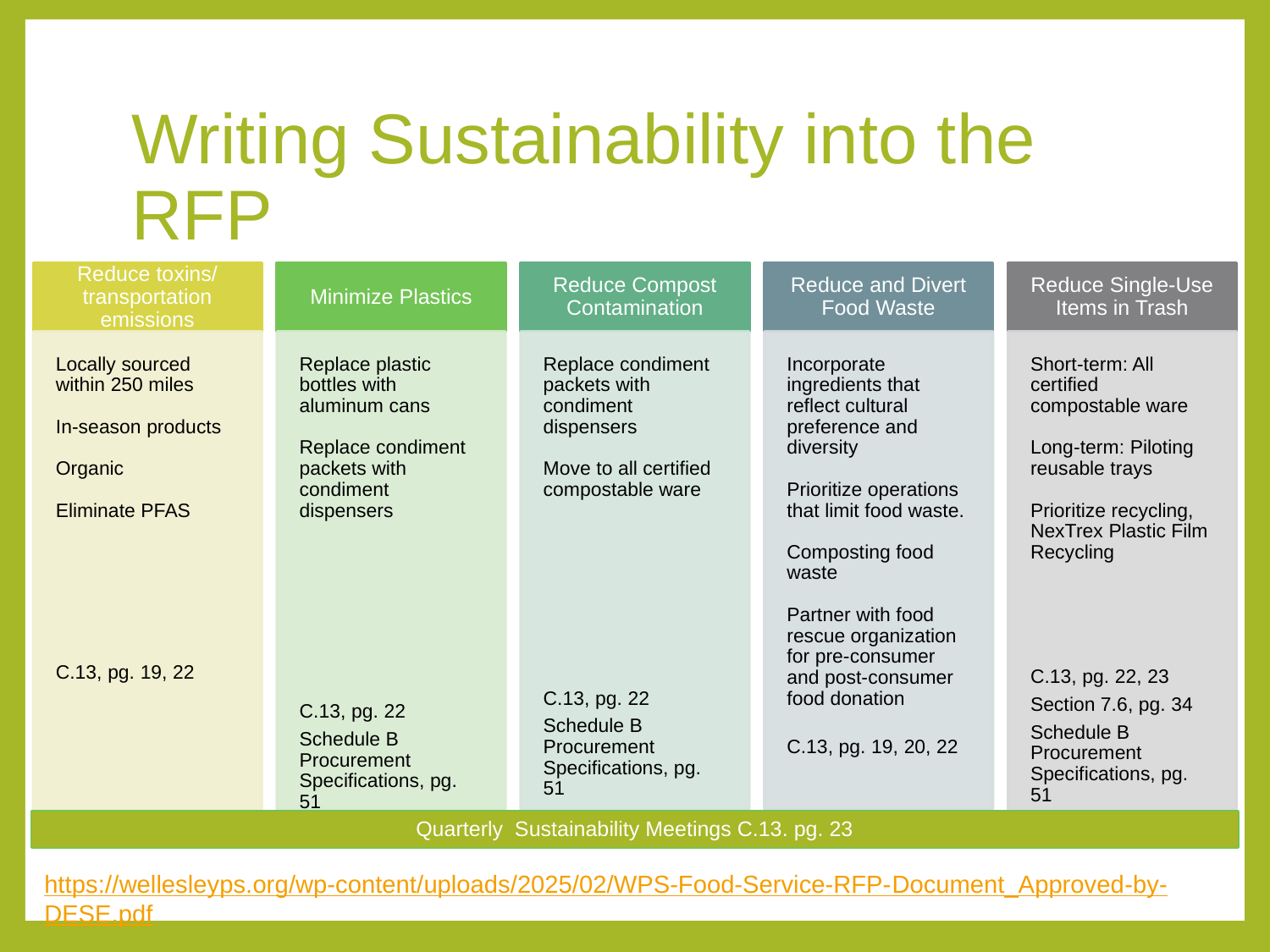

# Writing Sustainability into the RFP
Reduce toxins/ transportation emissions
Locally sourced within 250 miles
In-season products
Organic
Eliminate PFAS

C.13, pg. 19, 22
Minimize Plastics
Replace plastic bottles with aluminum cans
Replace condiment packets with condiment dispensers

C.13, pg. 22
Schedule B Procurement Specifications, pg. 51
Reduce Compost Contamination
Replace condiment packets with condiment dispensers
Move to all certified compostable ware
C.13, pg. 22
Schedule B Procurement Specifications, pg. 51
Reduce and Divert Food Waste
Incorporate ingredients that reflect cultural preference and diversity
Prioritize operations that limit food waste.
Composting food waste
Partner with food rescue organization for pre-consumer and post-consumer food donation
C.13, pg. 19, 20, 22
Reduce Single-Use Items in Trash
Short-term: All certified compostable ware
Long-term: Piloting reusable trays
Prioritize recycling, NexTrex Plastic Film Recycling

C.13, pg. 22, 23
Section 7.6, pg. 34
Schedule B Procurement Specifications, pg. 51

Quarterly  Sustainability Meetings C.13. pg. 23
https://wellesleyps.org/wp-content/uploads/2025/02/WPS-Food-Service-RFP-Document_Approved-by-DESE.pdf